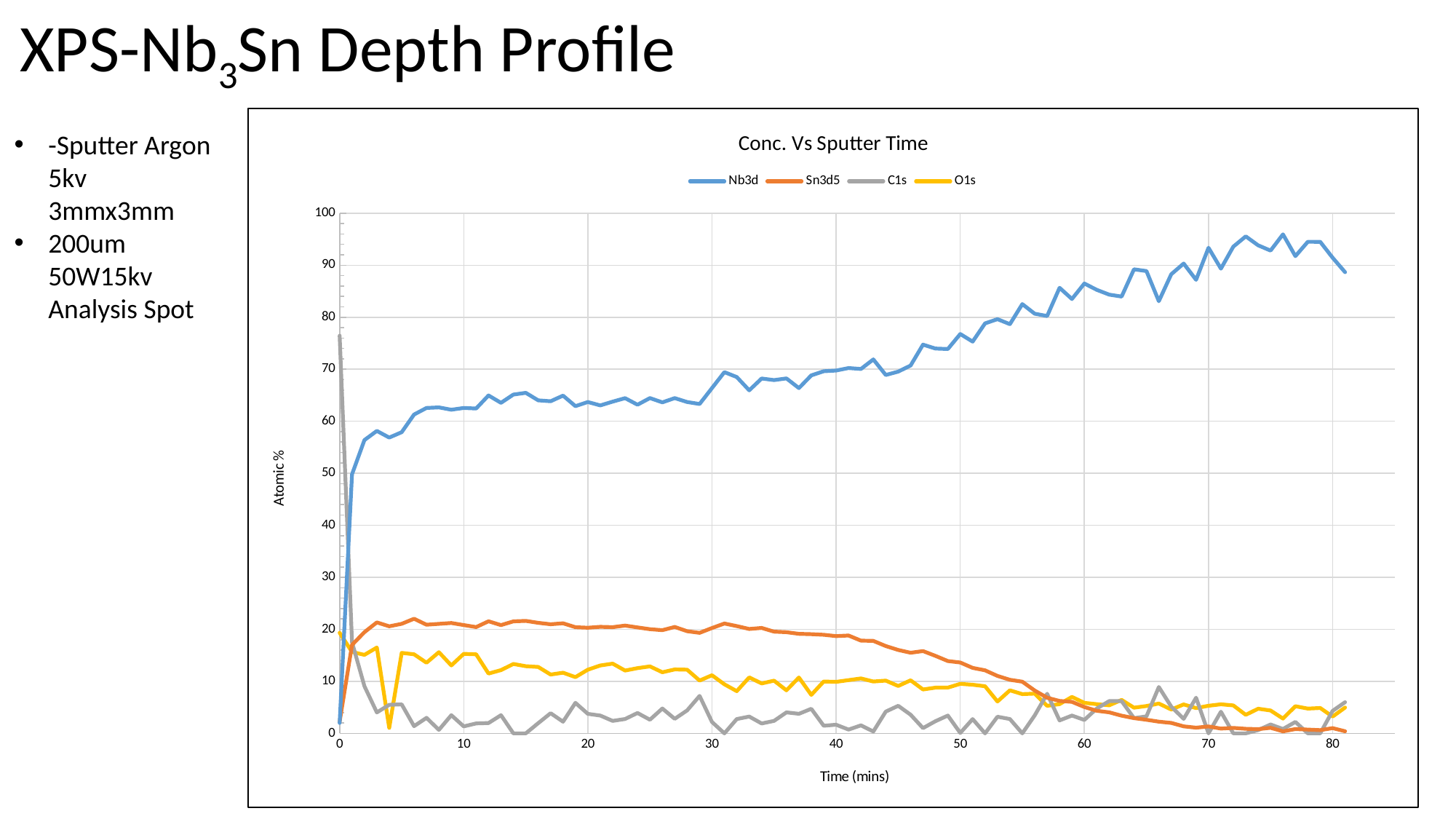

XPS-Nb3Sn Depth Profile

### Chart: Conc. Vs Sputter Time

| Category |  |  |  |  |
|---|---|---|---|---|
-Sputter Argon 5kv 3mmx3mm
200um 50W15kv Analysis Spot